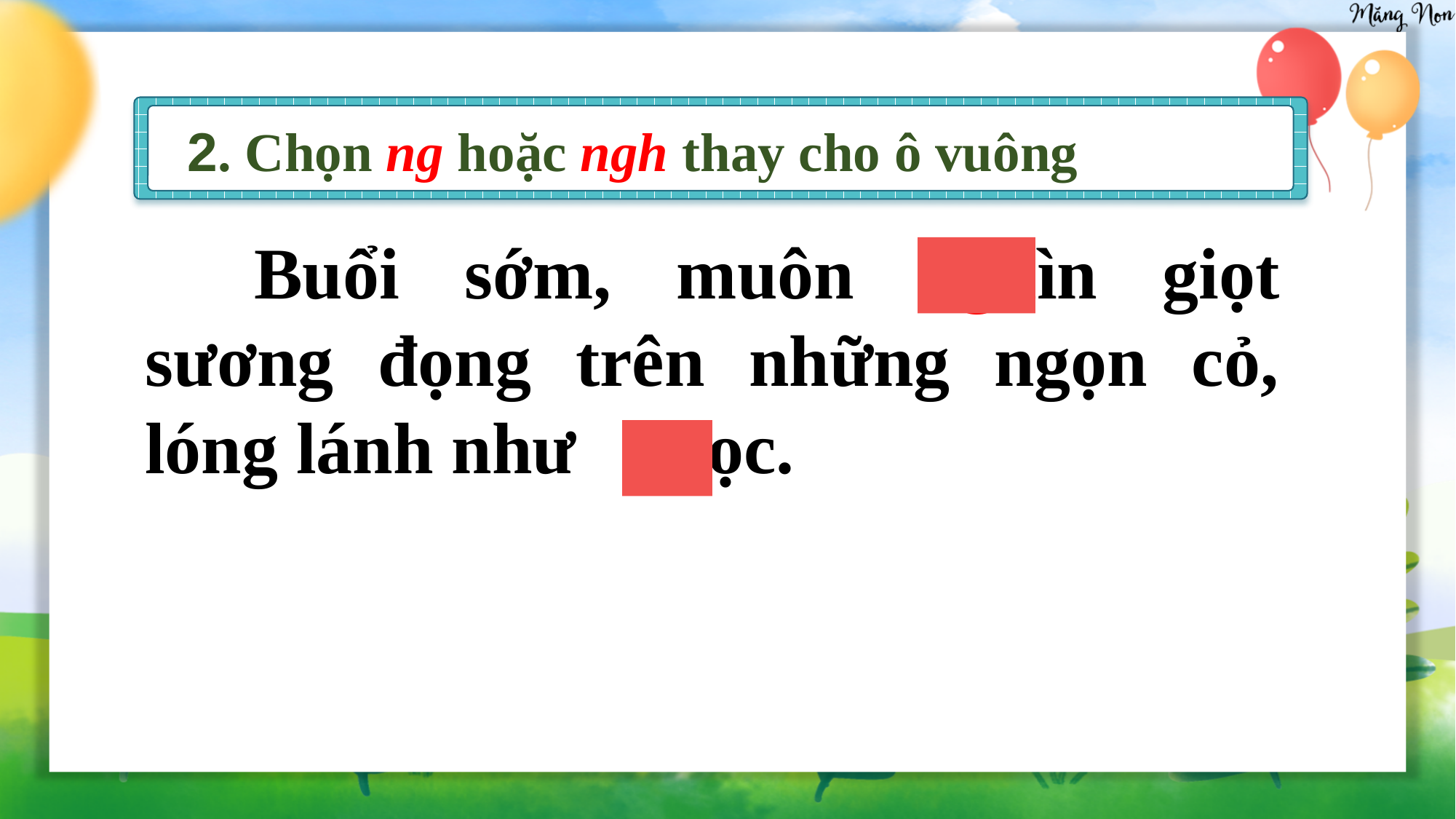

2. Chọn ng hoặc ngh thay cho ô vuông
	Buổi sớm, muôn nghìn giọt sương đọng trên những ngọn cỏ, lóng lánh như   ngọc.